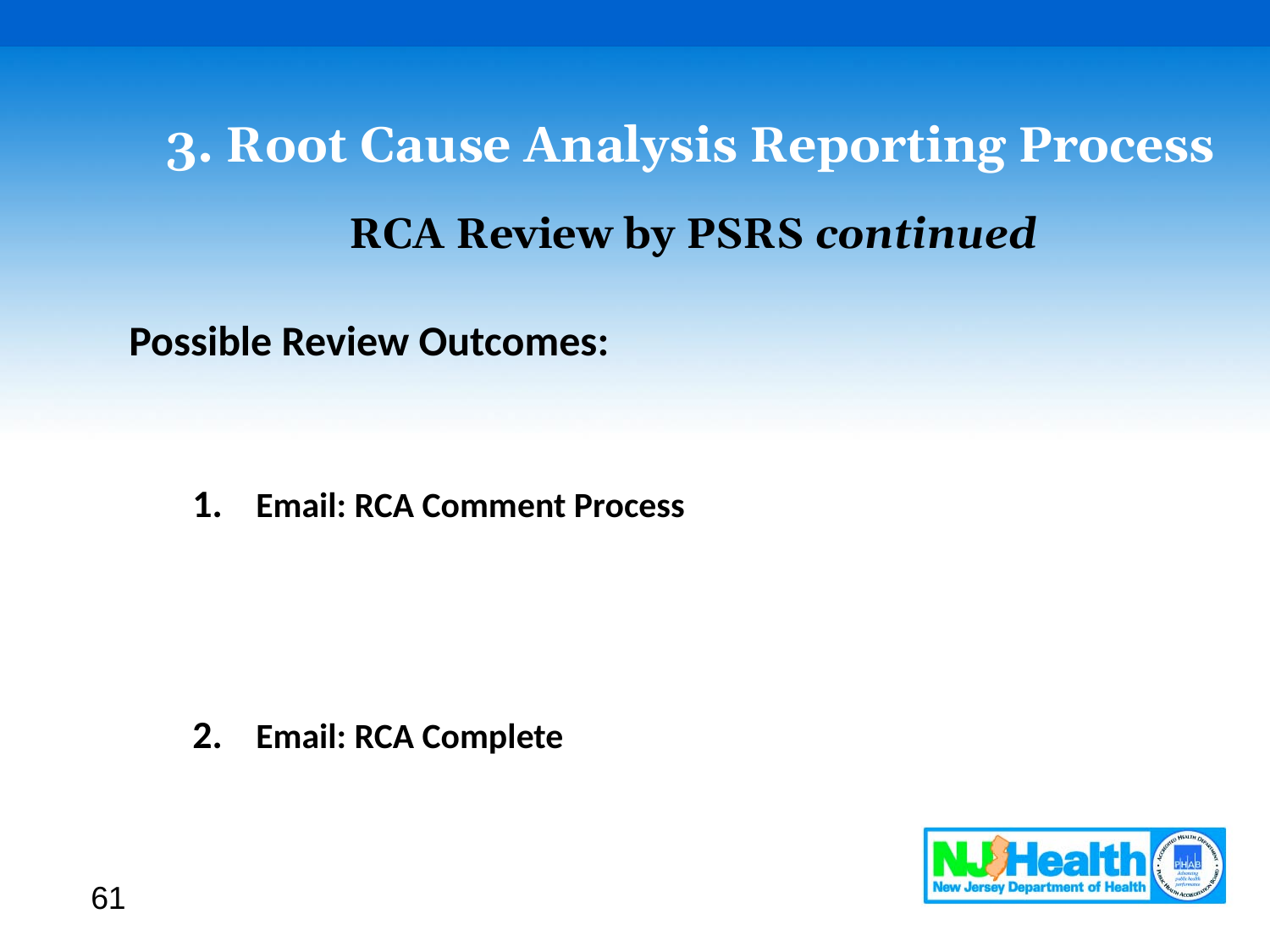

# 3. Root Cause Analysis Reporting Process
RCA Review by PSRS continued
Possible Review Outcomes:

Email: RCA Comment Process

Email: RCA Complete